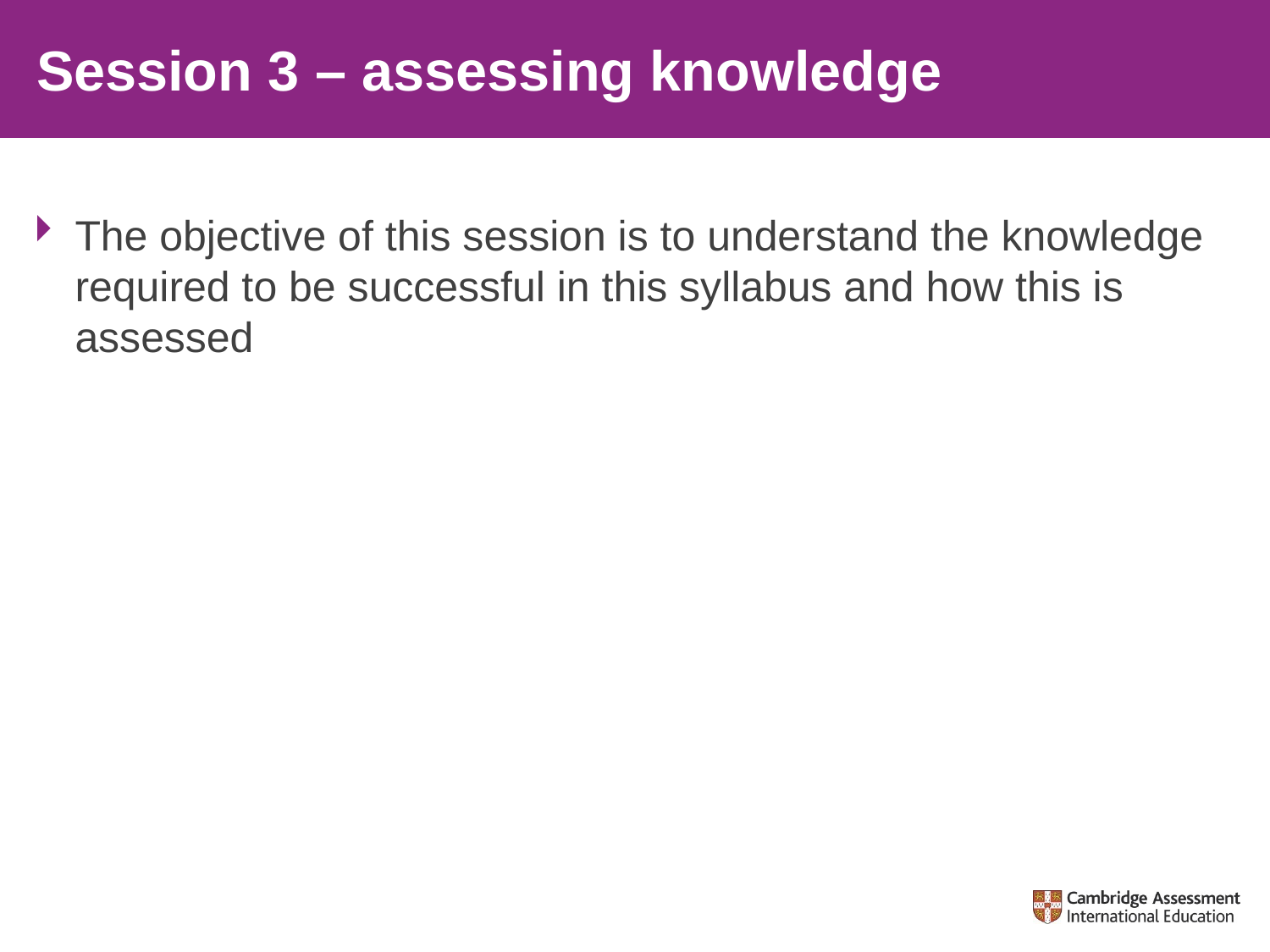

# Session 3 – assessing knowledge
The objective of this session is to understand the knowledge required to be successful in this syllabus and how this is assessed